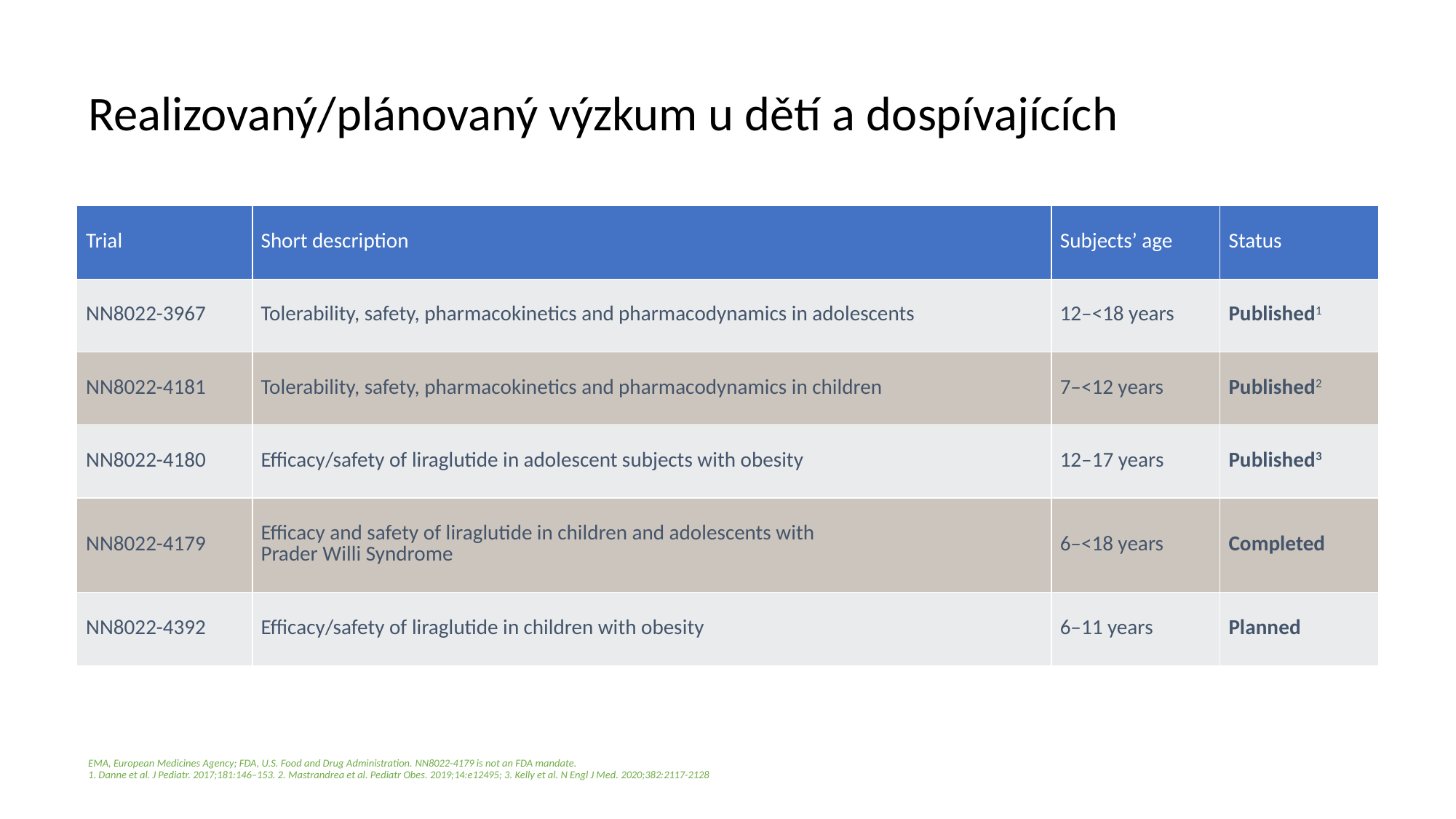

# Realizovaný/plánovaný výzkum u dětí a dospívajících
| Trial | Short description | Subjects’ age | Status |
| --- | --- | --- | --- |
| NN8022-3967 | Tolerability, safety, pharmacokinetics and pharmacodynamics in adolescents | 12–<18 years | Published1 |
| NN8022-4181 | Tolerability, safety, pharmacokinetics and pharmacodynamics in children | 7–<12 years | Published2 |
| NN8022-4180 | Efficacy/safety of liraglutide in adolescent subjects with obesity | 12–17 years | Published3 |
| NN8022-4179 | Efficacy and safety of liraglutide in children and adolescents with Prader Willi Syndrome | 6–<18 years | Completed |
| NN8022-4392 | Efficacy/safety of liraglutide in children with obesity | 6–11 years | Planned |
EMA, European Medicines Agency; FDA, U.S. Food and Drug Administration. NN8022-4179 is not an FDA mandate.
1. Danne et al. J Pediatr. 2017;181:146–153. 2. Mastrandrea et al. Pediatr Obes. 2019;14:e12495; 3. Kelly et al. N Engl J Med. 2020;382:2117-2128